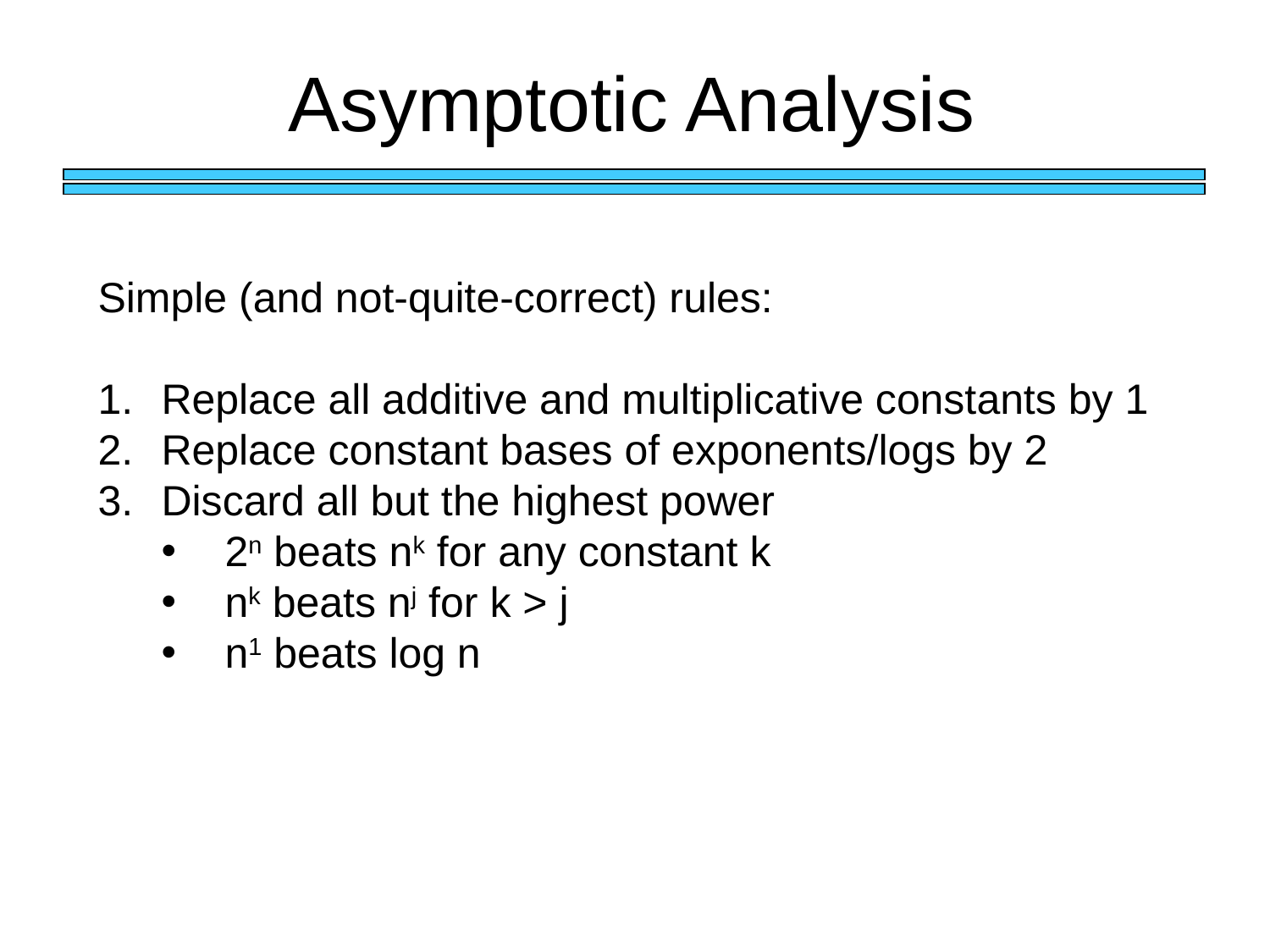

# Asymptotic Analysis

Simple (and not-quite-correct) rules:

Replace all additive and multiplicative constants by 1
Replace constant bases of exponents/logs by 2
Discard all but the highest power
2n beats nk for any constant k
nk beats nj for k > j
n1 beats log n